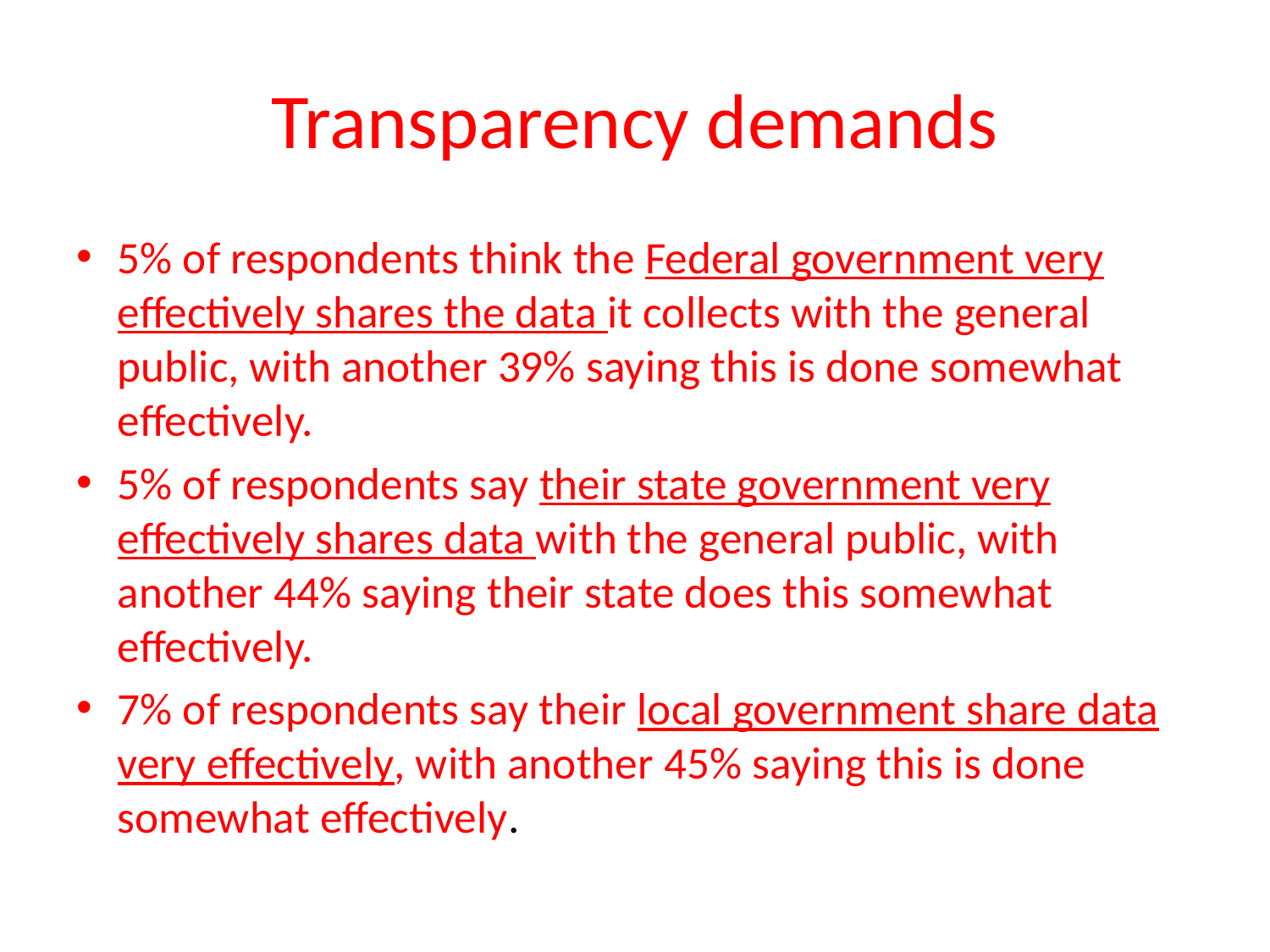

# Transparency demands
5% of respondents think the Federal government very effectively shares the data it collects with the general public, with another 39% saying this is done somewhat effectively.
5% of respondents say their state government very effectively shares data with the general public, with another 44% saying their state does this somewhat effectively.
7% of respondents say their local government share data very effectively, with another 45% saying this is done somewhat effectively.